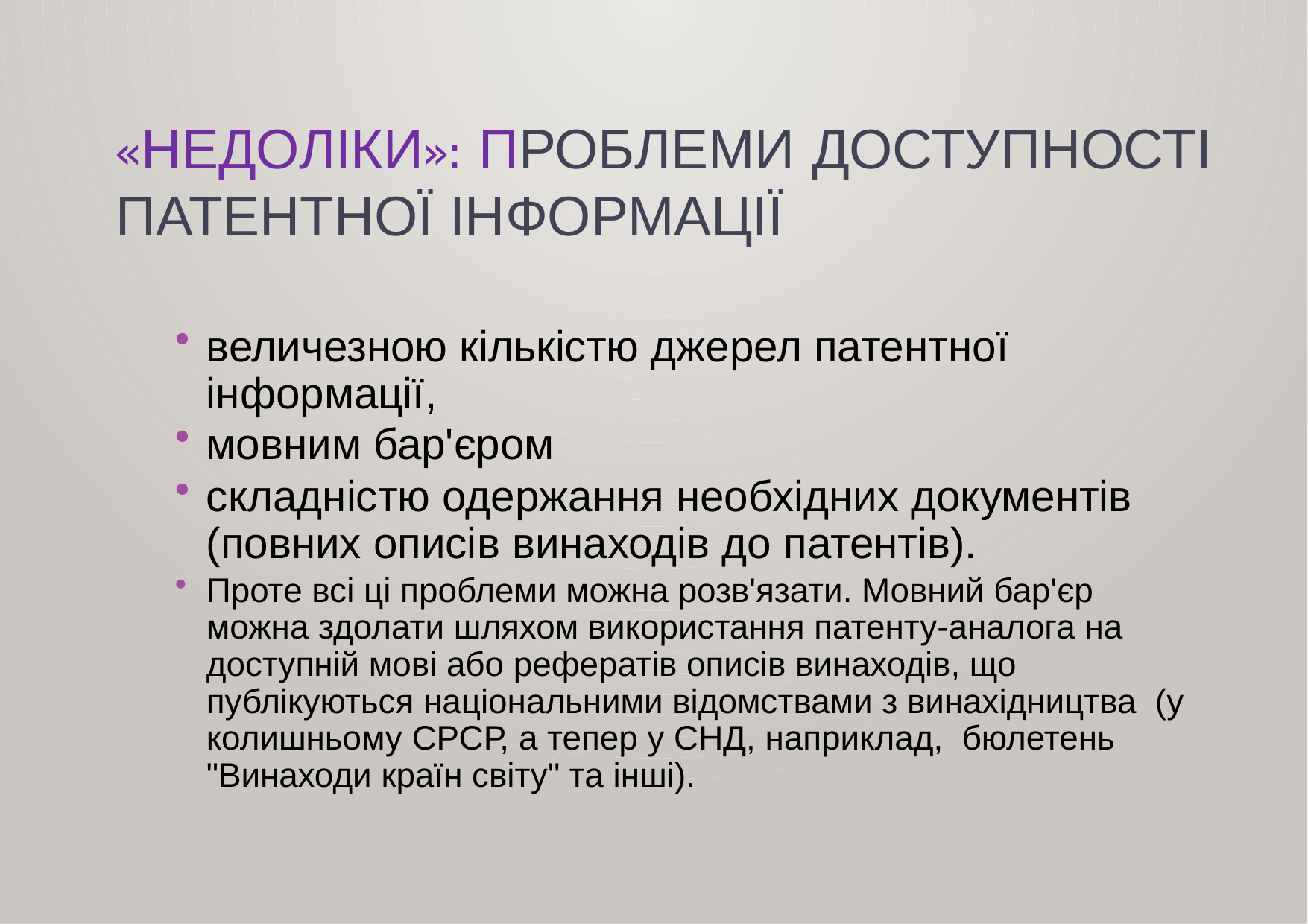

# «Недоліки»: проблеми доступності  патентної інформації
величезною кількістю джерел патентної  інформації,
мовним бар'єром
складністю одержання необхідних документів  (повних описів винаходів до патентів).
Проте всі ці проблеми можна розв'язати. Мовний бар'єр  можна здолати шляхом використання патенту-аналога на  доступній мові або рефератів описів винаходів, що  публікуються національними відомствами з винахідництва  (у колишньому СРСР, а тепер у СНД, наприклад,  бюлетень "Винаходи країн світу" та інші).